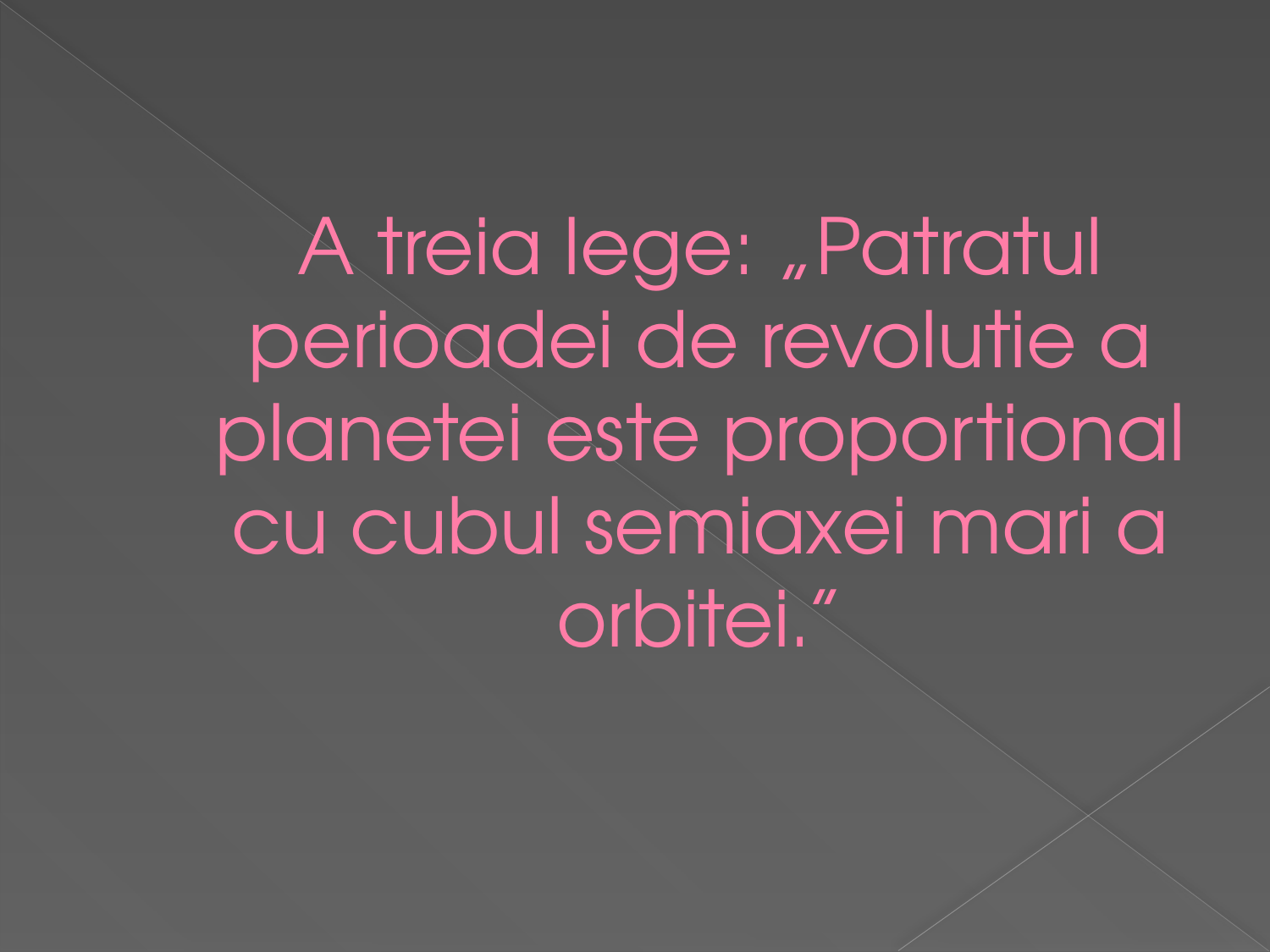

# A treia lege: „Patratul perioadei de revolutie a planetei este proportional cu cubul semiaxei mari a orbitei.”